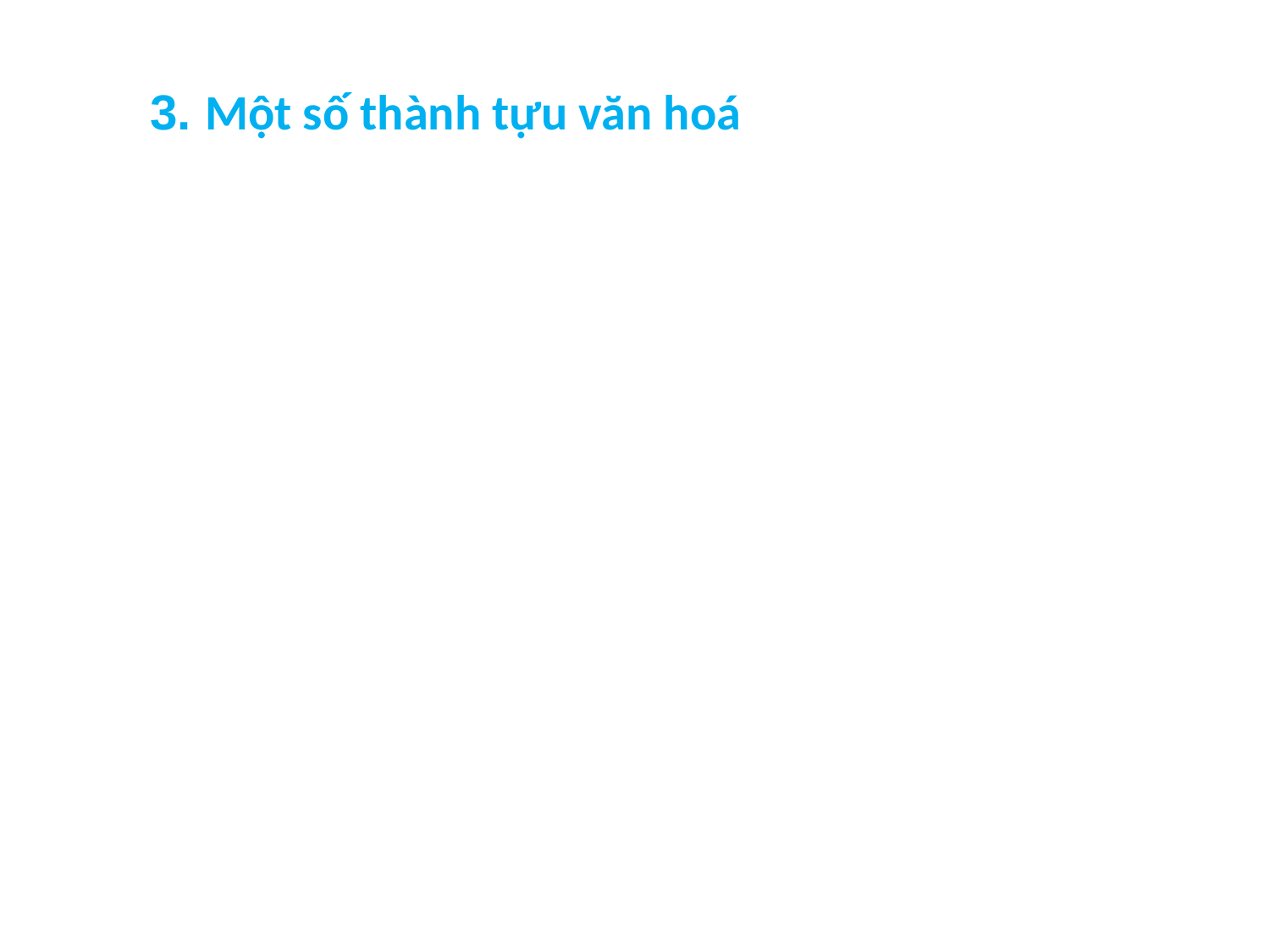

3. Một số thành tựu văn hoá